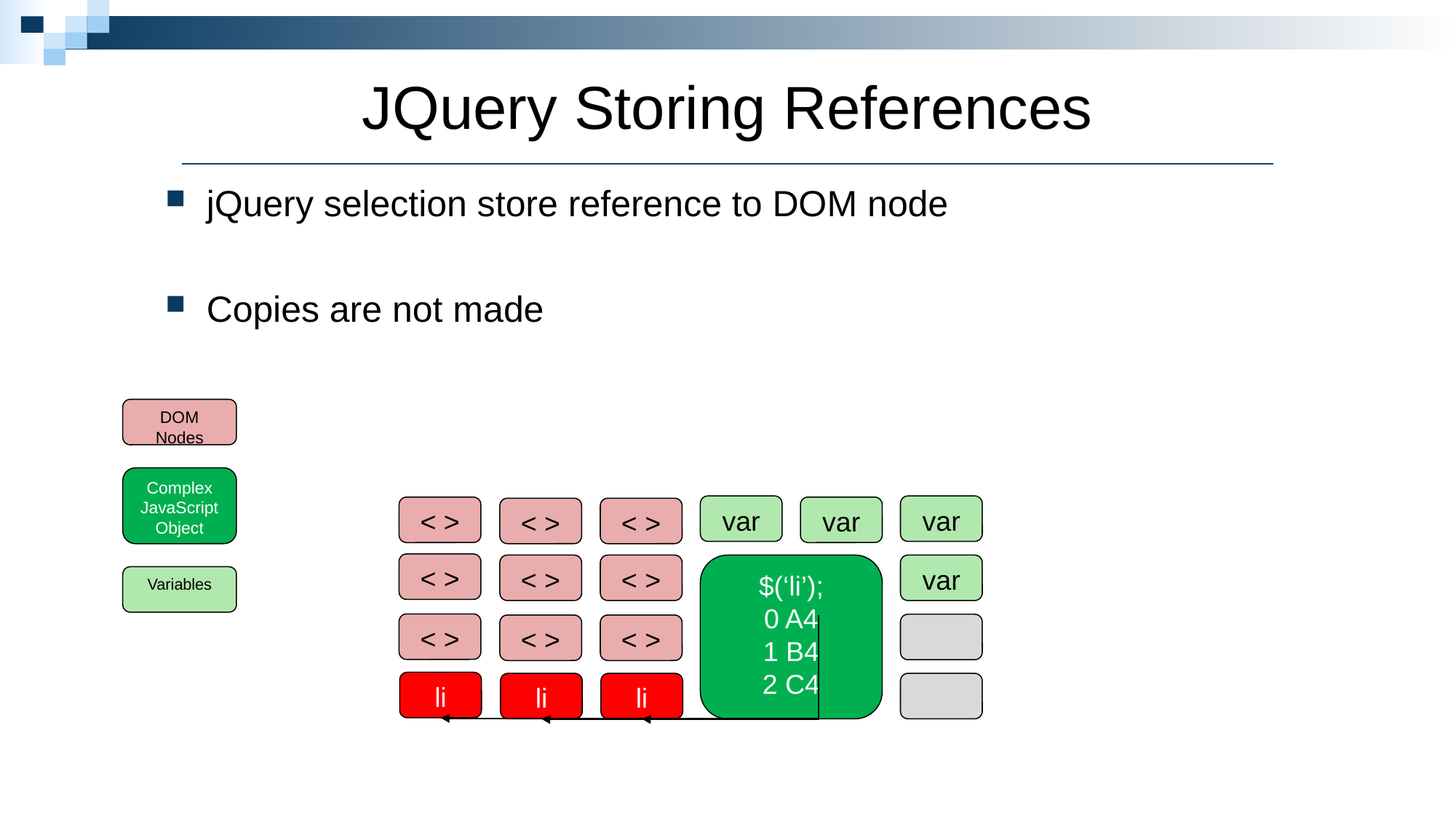

JQuery Storing References
jQuery selection store reference to DOM node

Copies are not made
DOM Nodes
Complex JavaScript Object
var
var
< >
var
< >
< >
< >
< >
< >
$(‘li’);
0 A4
1 B4
2 C4
var
Variables
< >

< >
< >
li
li
li